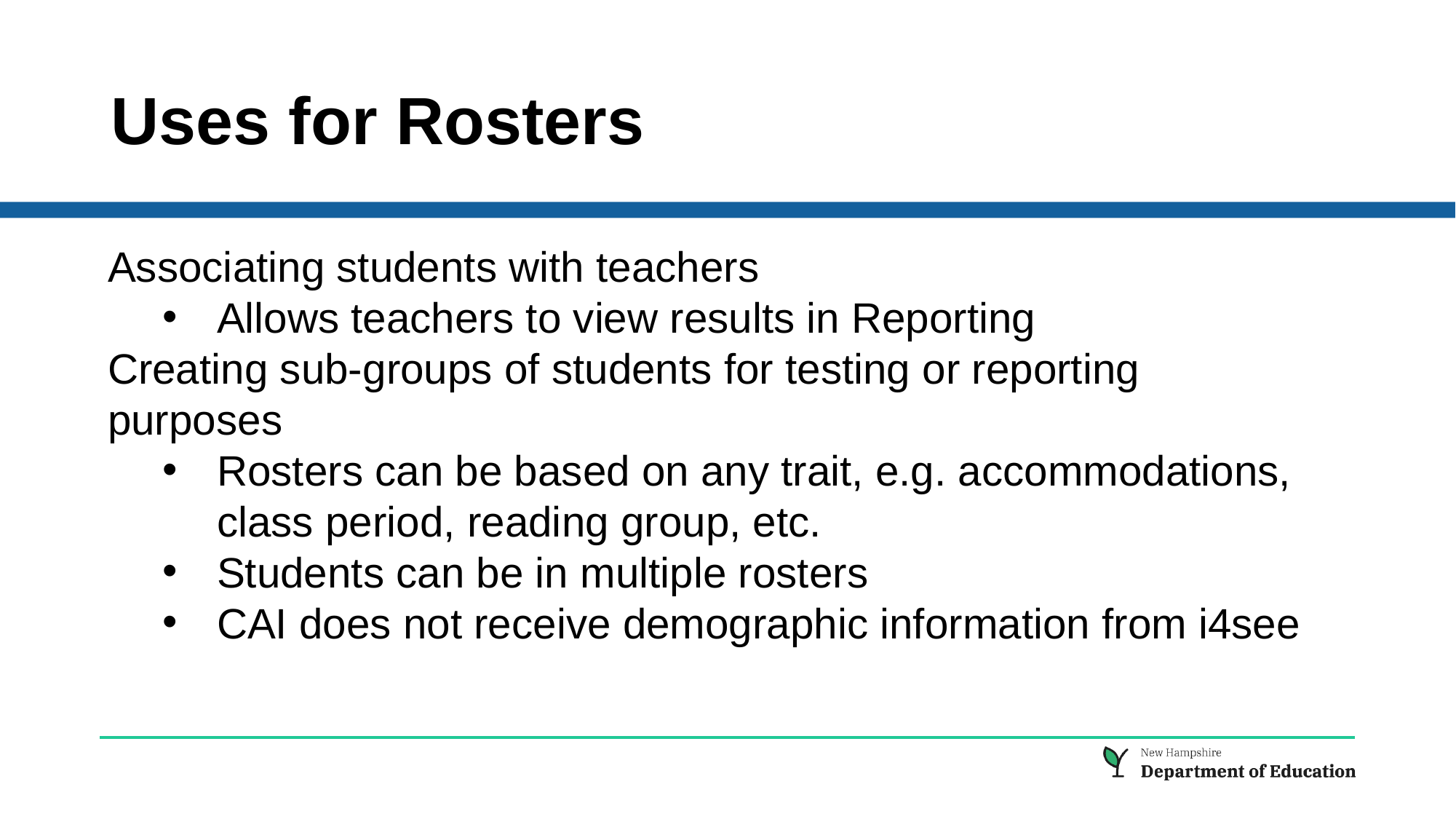

# Uses for Rosters
Associating students with teachers
Allows teachers to view results in Reporting
Creating sub-groups of students for testing or reporting purposes
Rosters can be based on any trait, e.g. accommodations, class period, reading group, etc.
Students can be in multiple rosters
CAI does not receive demographic information from i4see